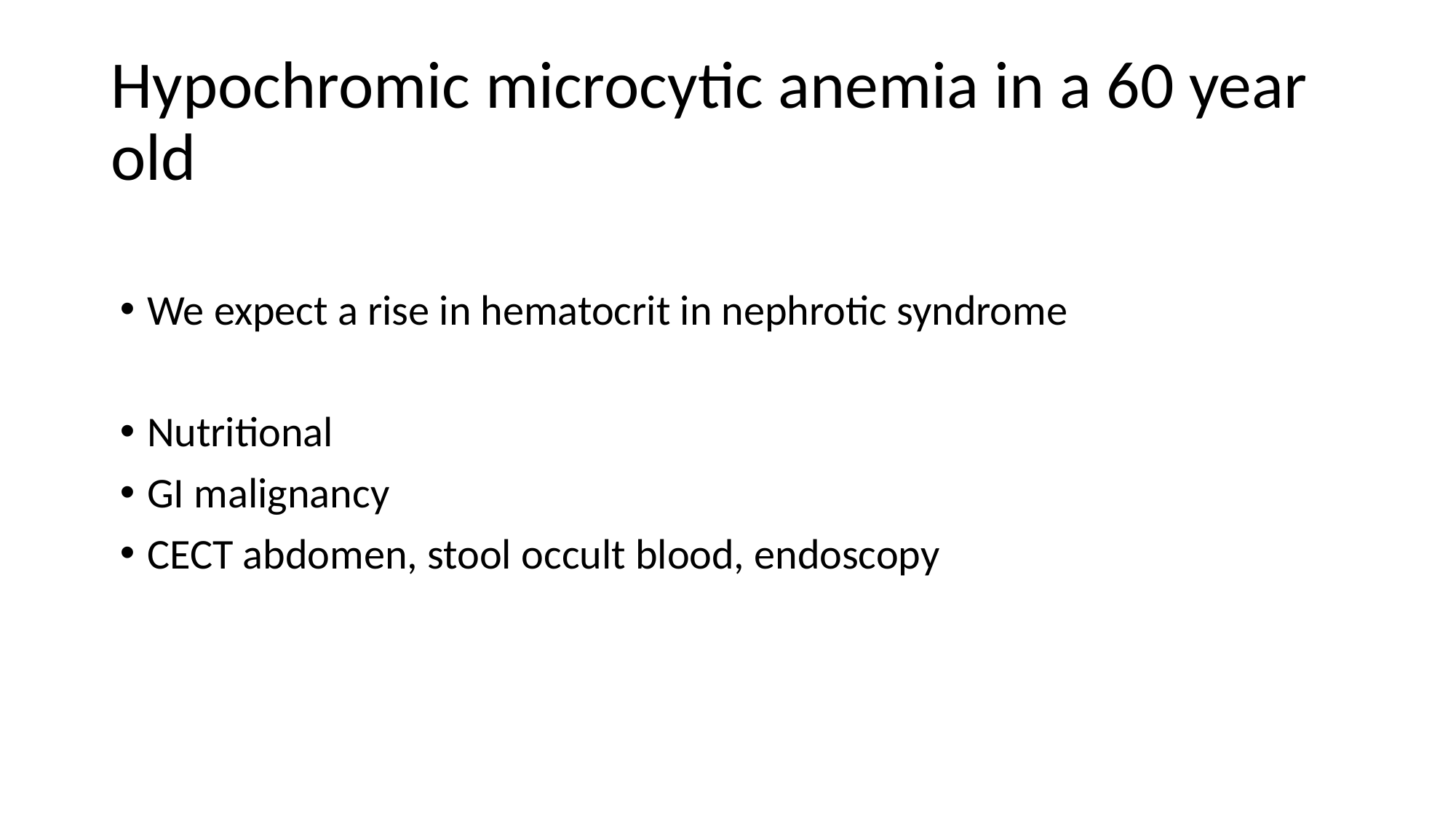

# Hypochromic microcytic anemia in a 60 year old
We expect a rise in hematocrit in nephrotic syndrome

Nutritional
GI malignancy
CECT abdomen, stool occult blood, endoscopy